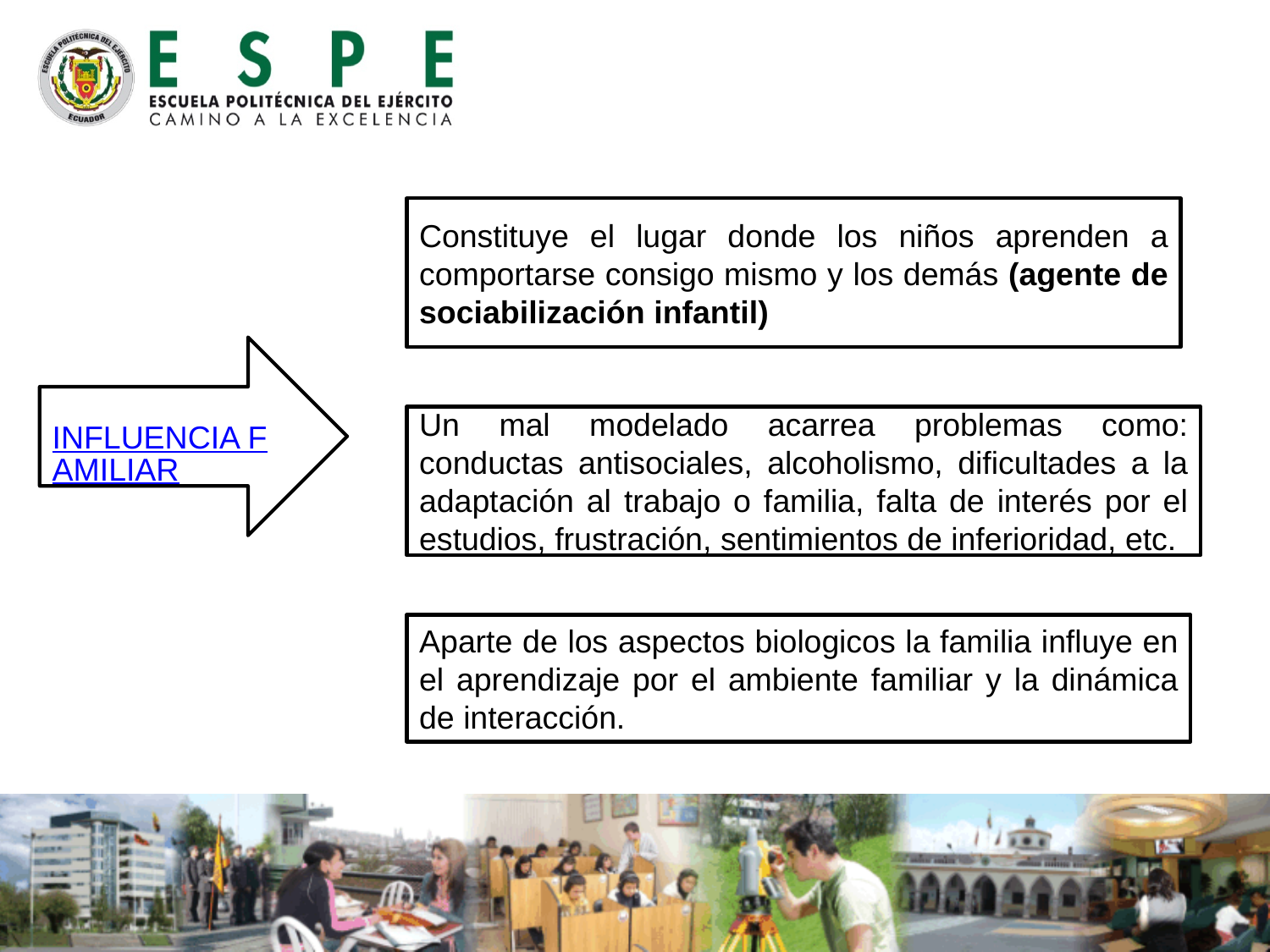

Constituye el lugar donde los niños aprenden a comportarse consigo mismo y los demás (agente de sociabilización infantil)
INFLUENCIA FAMILIAR
Un mal modelado acarrea problemas como: conductas antisociales, alcoholismo, dificultades a la adaptación al trabajo o familia, falta de interés por el estudios, frustración, sentimientos de inferioridad, etc.
Aparte de los aspectos biologicos la familia influye en el aprendizaje por el ambiente familiar y la dinámica de interacción.